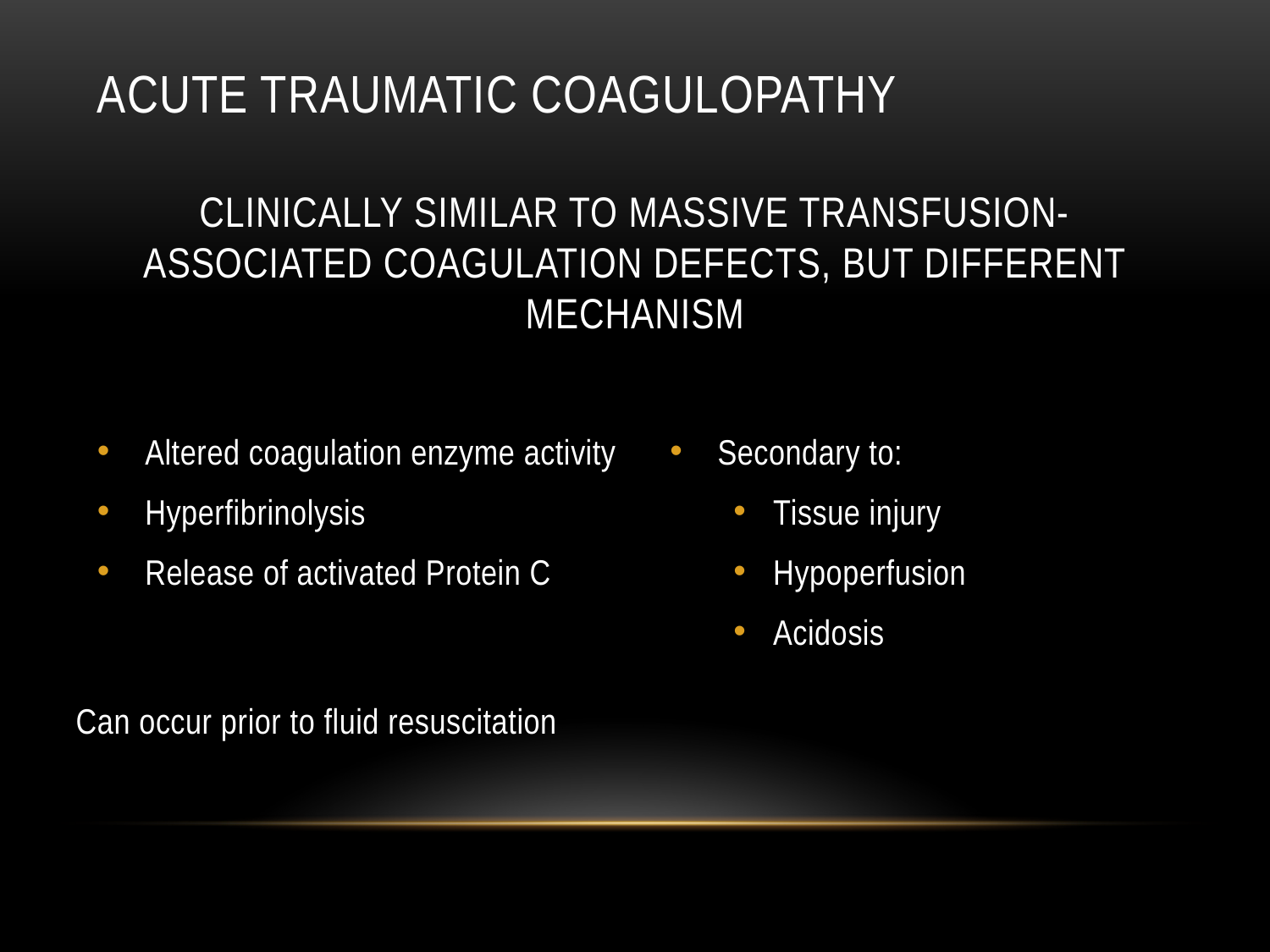

# Acute traumatic coagulopathy
Clinically similar to massive transfusion-associated coagulation defects, but different mechanism
Altered coagulation enzyme activity
Hyperfibrinolysis
Release of activated Protein C
Secondary to:
Tissue injury
Hypoperfusion
Acidosis
Can occur prior to fluid resuscitation